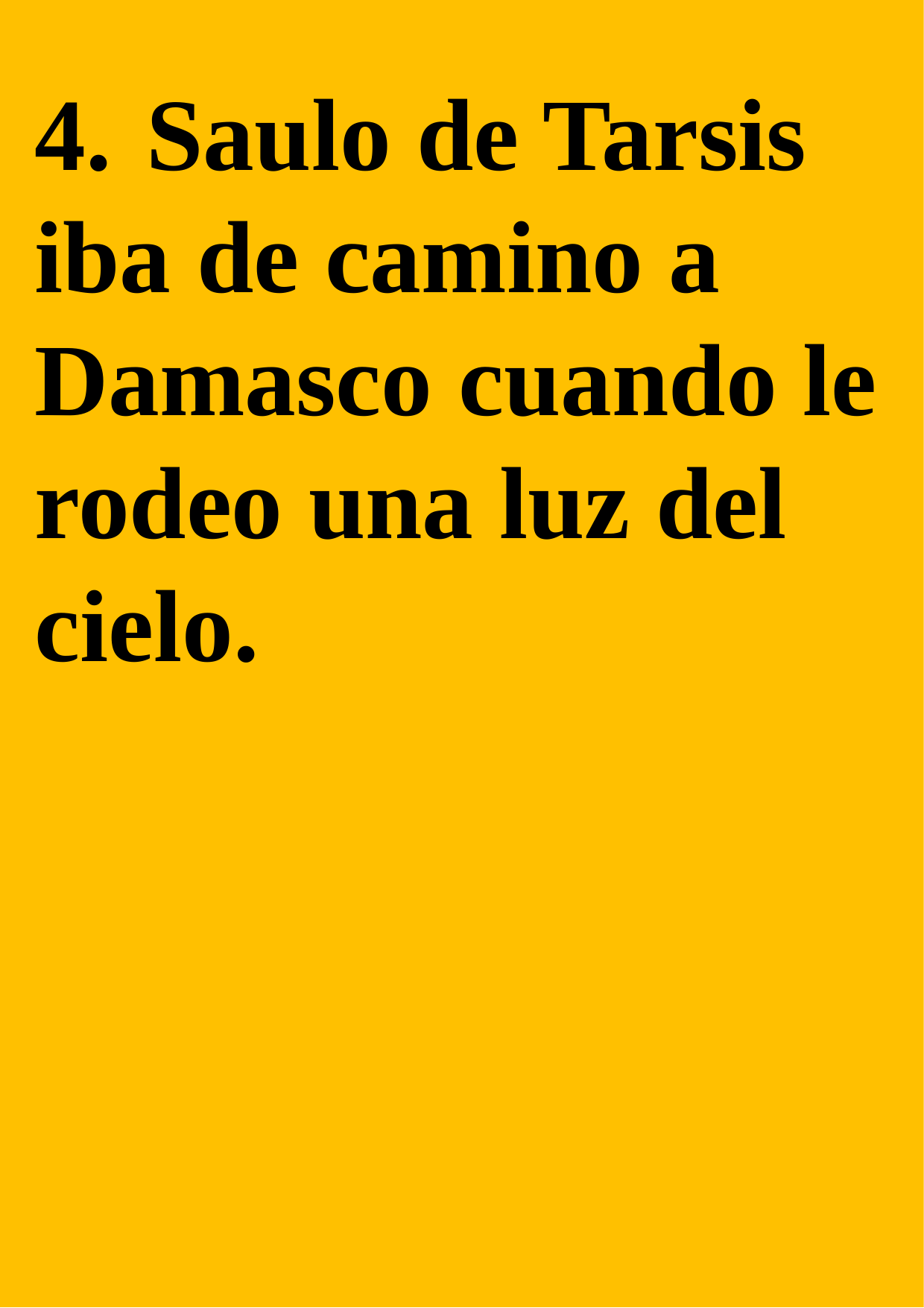

4.	Saulo de Tarsis iba de camino a Damasco cuando le rodeo una luz del cielo.